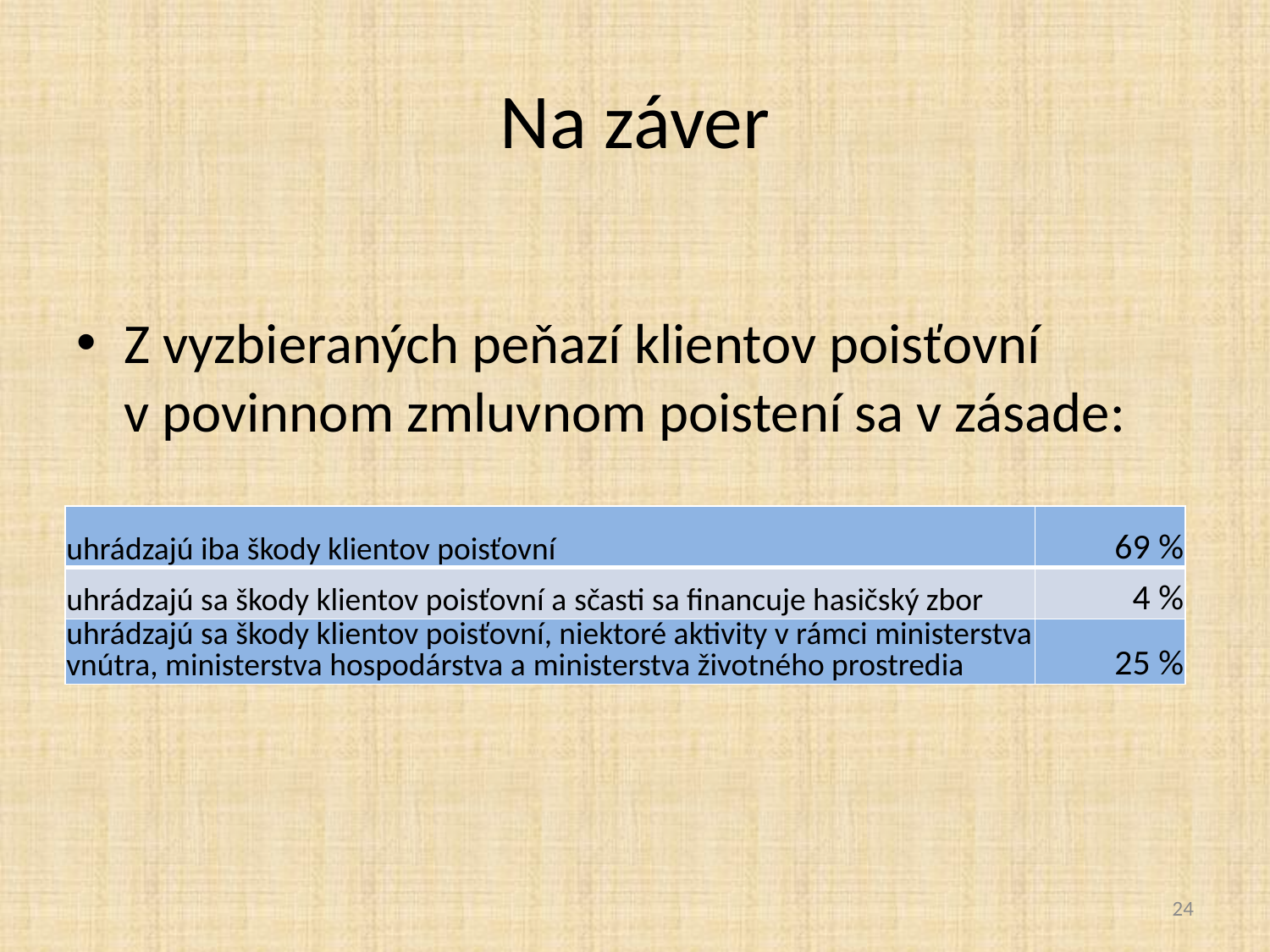

# Na záver

Z vyzbieraných peňazí klientov poisťovní v povinnom zmluvnom poistení sa v zásade:
| uhrádzajú iba škody klientov poisťovní | 69 % |
| --- | --- |
| uhrádzajú sa škody klientov poisťovní a sčasti sa financuje hasičský zbor | 4 % |
| uhrádzajú sa škody klientov poisťovní, niektoré aktivity v rámci ministerstva vnútra, ministerstva hospodárstva a ministerstva životného prostredia | 25 % |
24